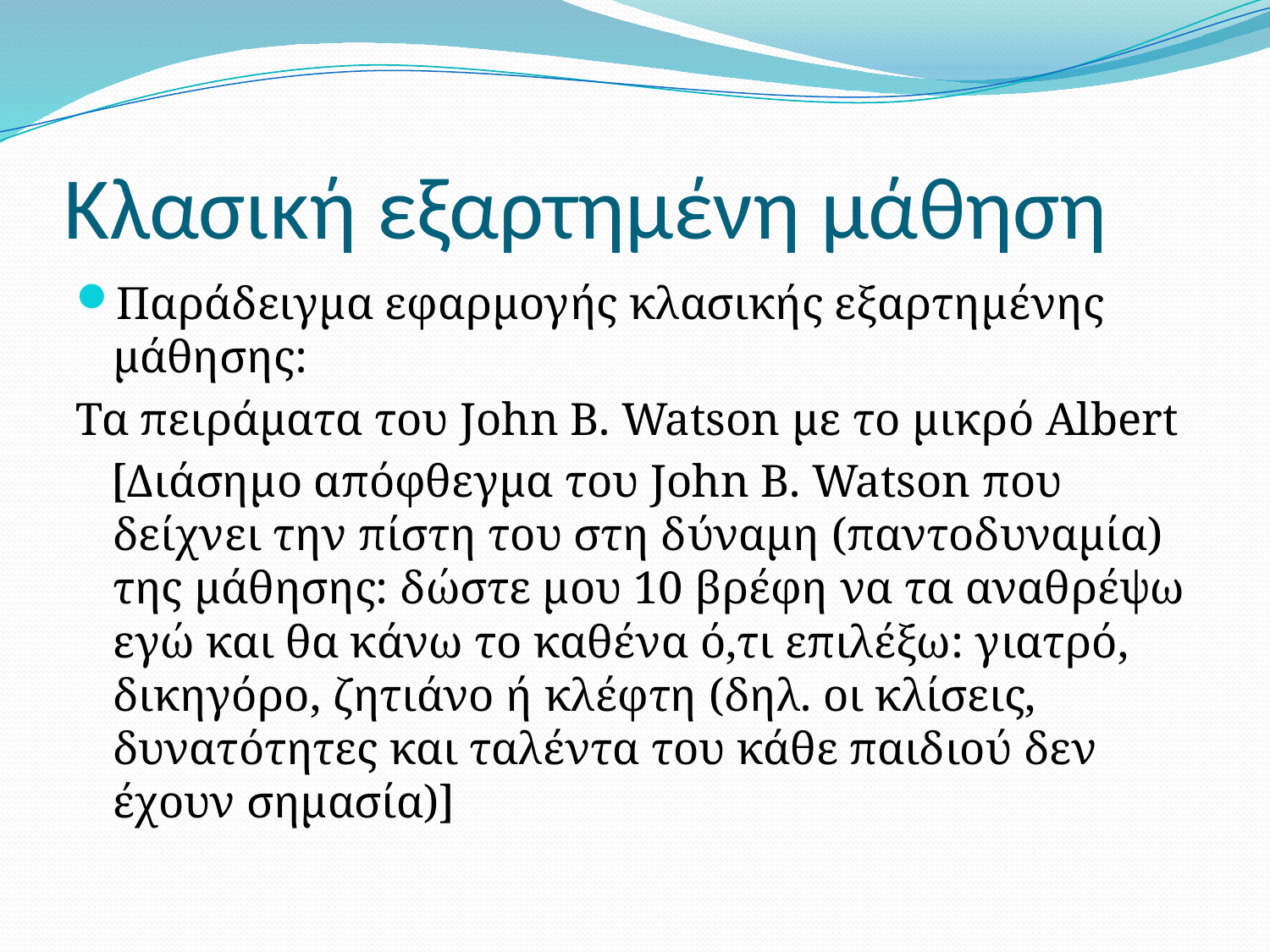

# Κλασική εξαρτημένη μάθηση
Παράδειγμα εφαρμογής κλασικής εξαρτημένης μάθησης:
Τα πειράματα του John B. Watson με το μικρό Albert
   [Διάσημο απόφθεγμα του John B. Watson που δείχνει την πίστη του στη δύναμη (παντοδυναμία) της μάθησης: δώστε μου 10 βρέφη να τα αναθρέψω εγώ και θα κάνω το καθένα ό,τι επιλέξω: γιατρό, δικηγόρο, ζητιάνο ή κλέφτη (δηλ. οι κλίσεις, δυνατότητες και ταλέντα του κάθε παιδιού δεν έχουν σημασία)]